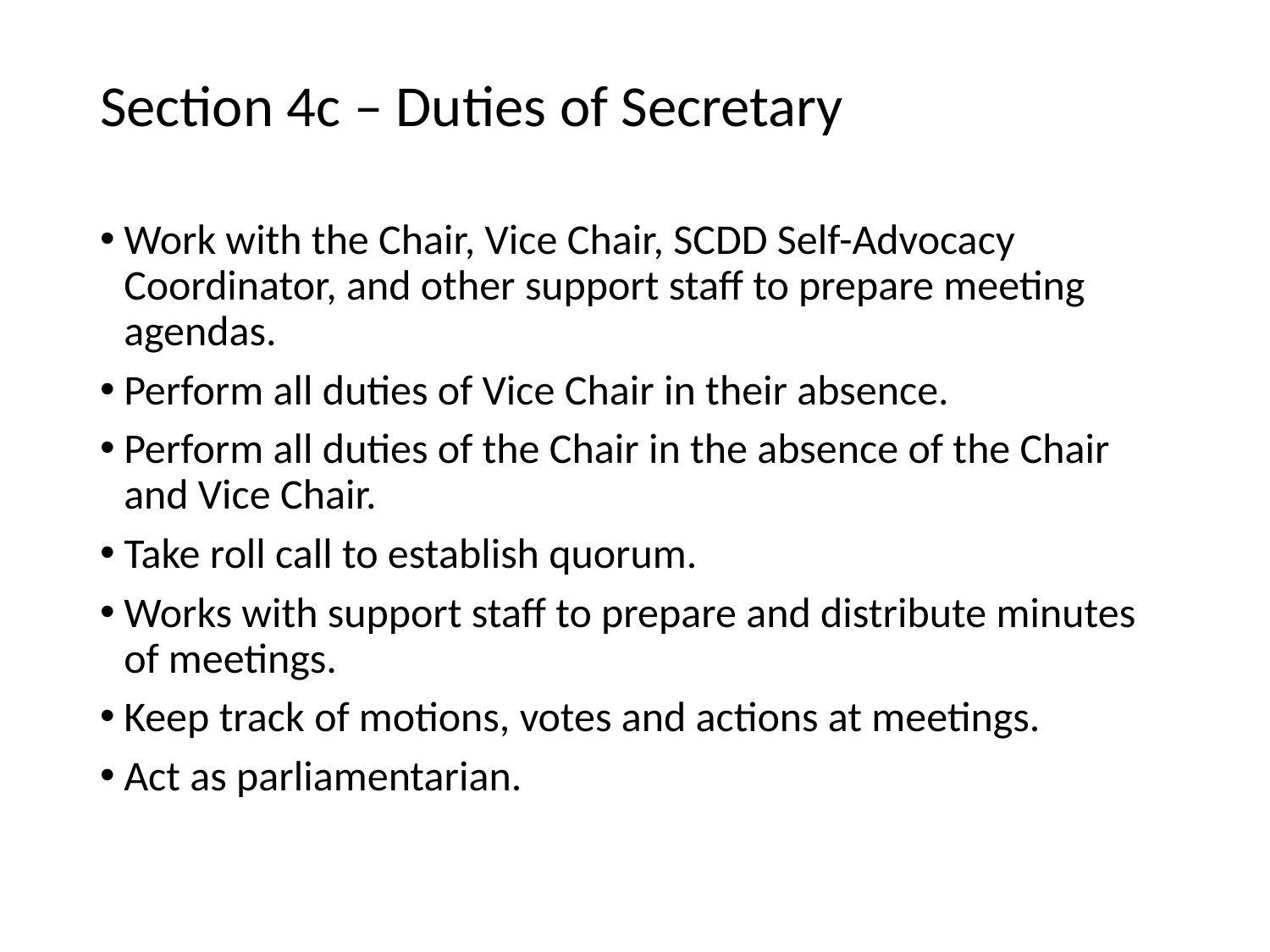

# Section 4c – Duties of Secretary
Work with the Chair, Vice Chair, SCDD Self-Advocacy Coordinator, and other support staff to prepare meeting agendas.
Perform all duties of Vice Chair in their absence.
Perform all duties of the Chair in the absence of the Chair and Vice Chair.
Take roll call to establish quorum.
Works with support staff to prepare and distribute minutes of meetings.
Keep track of motions, votes and actions at meetings.
Act as parliamentarian.